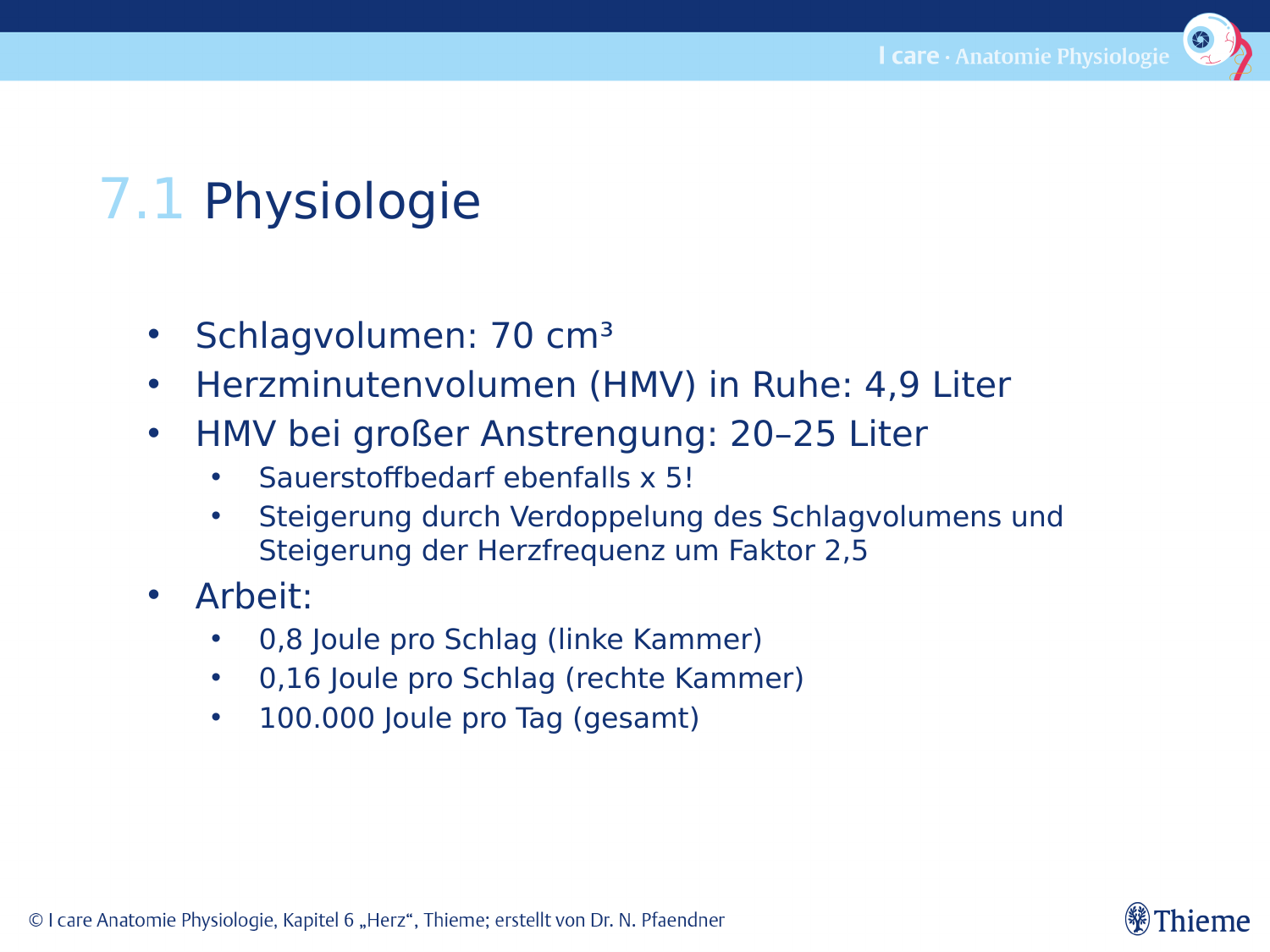

7.1 Physiologie
Schlagvolumen: 70 cm³
Herzminutenvolumen (HMV) in Ruhe: 4,9 Liter
HMV bei großer Anstrengung: 20–25 Liter
Sauerstoffbedarf ebenfalls x 5!
Steigerung durch Verdoppelung des Schlagvolumens und Steigerung der Herzfrequenz um Faktor 2,5
Arbeit:
0,8 Joule pro Schlag (linke Kammer)
0,16 Joule pro Schlag (rechte Kammer)
100.000 Joule pro Tag (gesamt)